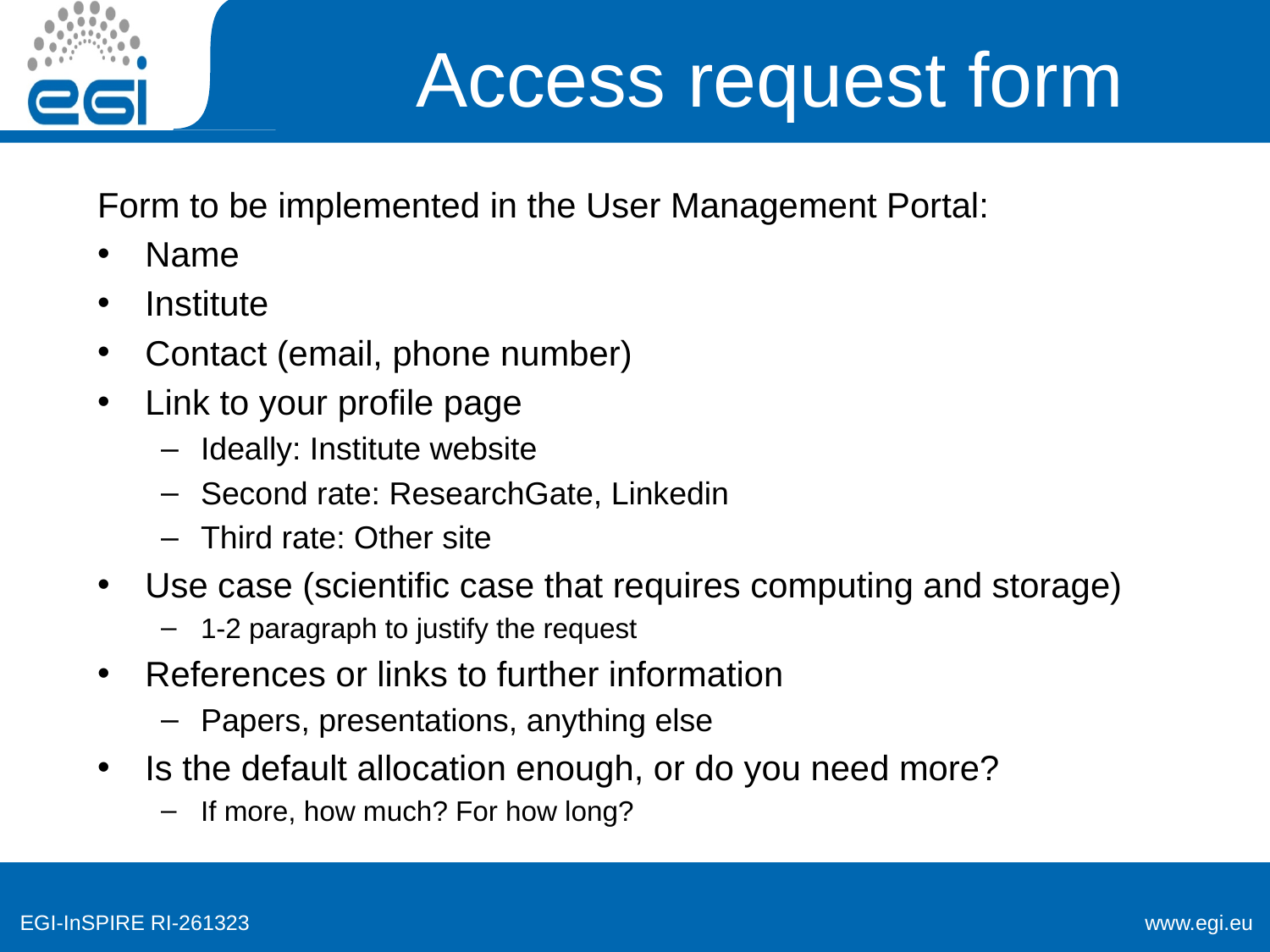

# Access request form
Form to be implemented in the User Management Portal:
Name
Institute
Contact (email, phone number)
Link to your profile page
Ideally: Institute website
Second rate: ResearchGate, Linkedin
Third rate: Other site
Use case (scientific case that requires computing and storage)
1-2 paragraph to justify the request
References or links to further information
Papers, presentations, anything else
Is the default allocation enough, or do you need more?
If more, how much? For how long?